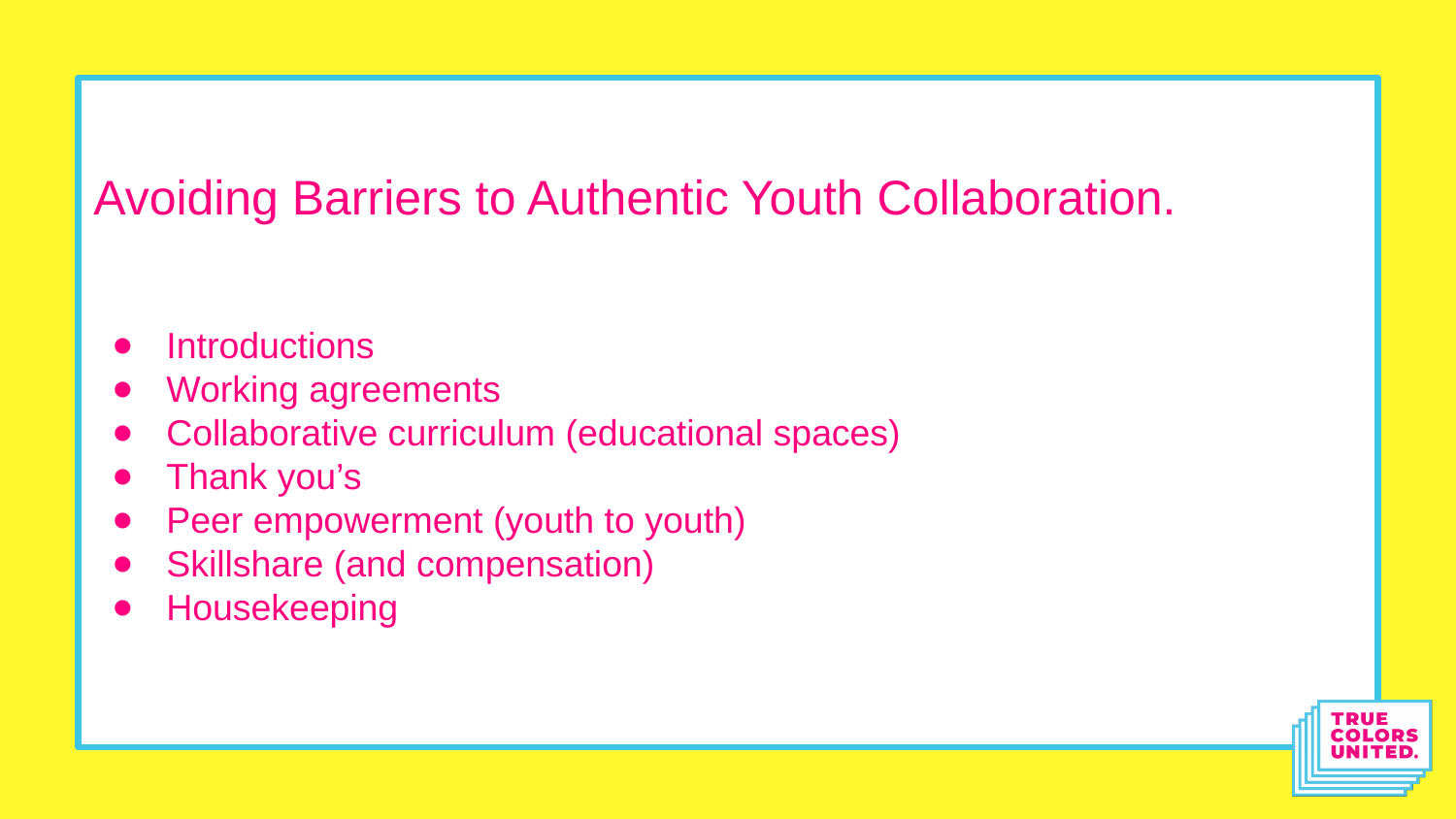

# Avoiding Barriers to Authentic Youth Collaboration.
Introductions
Working agreements
Collaborative curriculum (educational spaces)
Thank you’s
Peer empowerment (youth to youth)
Skillshare (and compensation)
Housekeeping